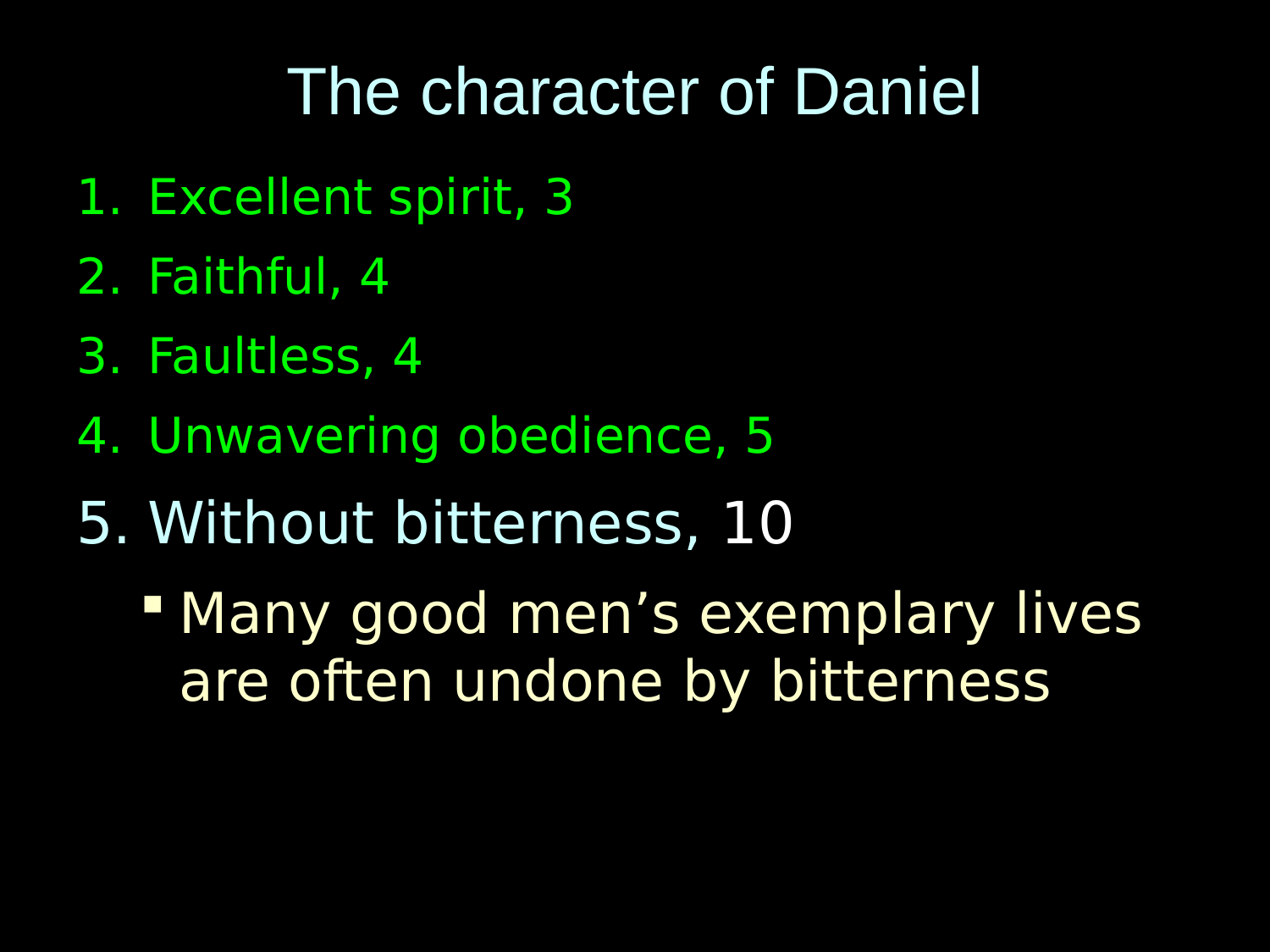

# The character of Daniel
Excellent spirit, 3
Faithful, 4
Faultless, 4
Unwavering obedience, 5
Without bitterness, 10
Many good men’s exemplary lives are often undone by bitterness